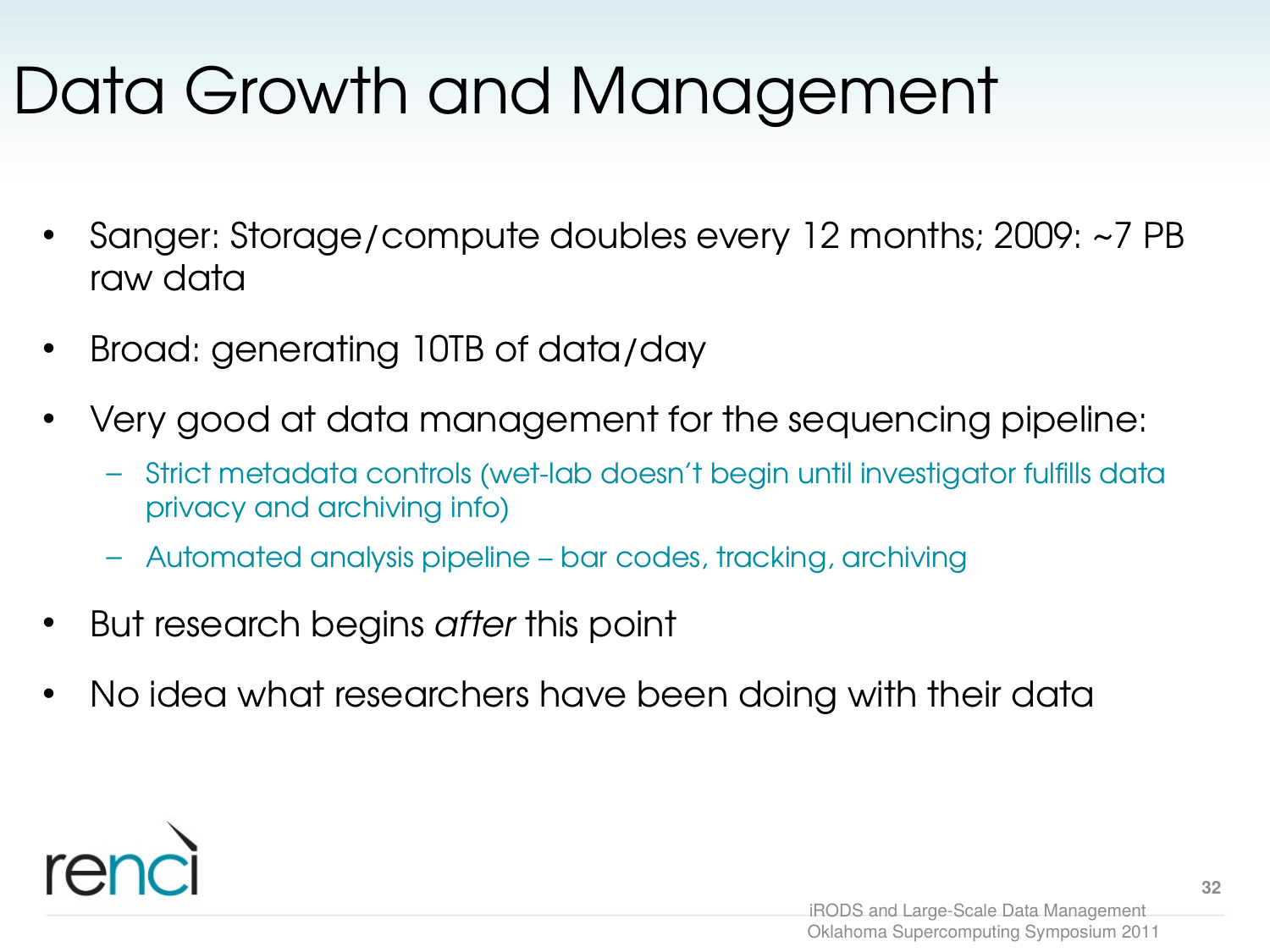

# Data Growth and Management
Sanger: Storage/compute doubles every 12 months; 2009: ~7 PB raw data
Broad: generating 10TB of data/day
Very good at data management for the sequencing pipeline:
Strict metadata controls (wet-lab doesn’t begin until investigator fulfills data privacy and archiving info)
Automated analysis pipeline – bar codes, tracking, archiving
But research begins after this point
No idea what researchers have been doing with their data

32